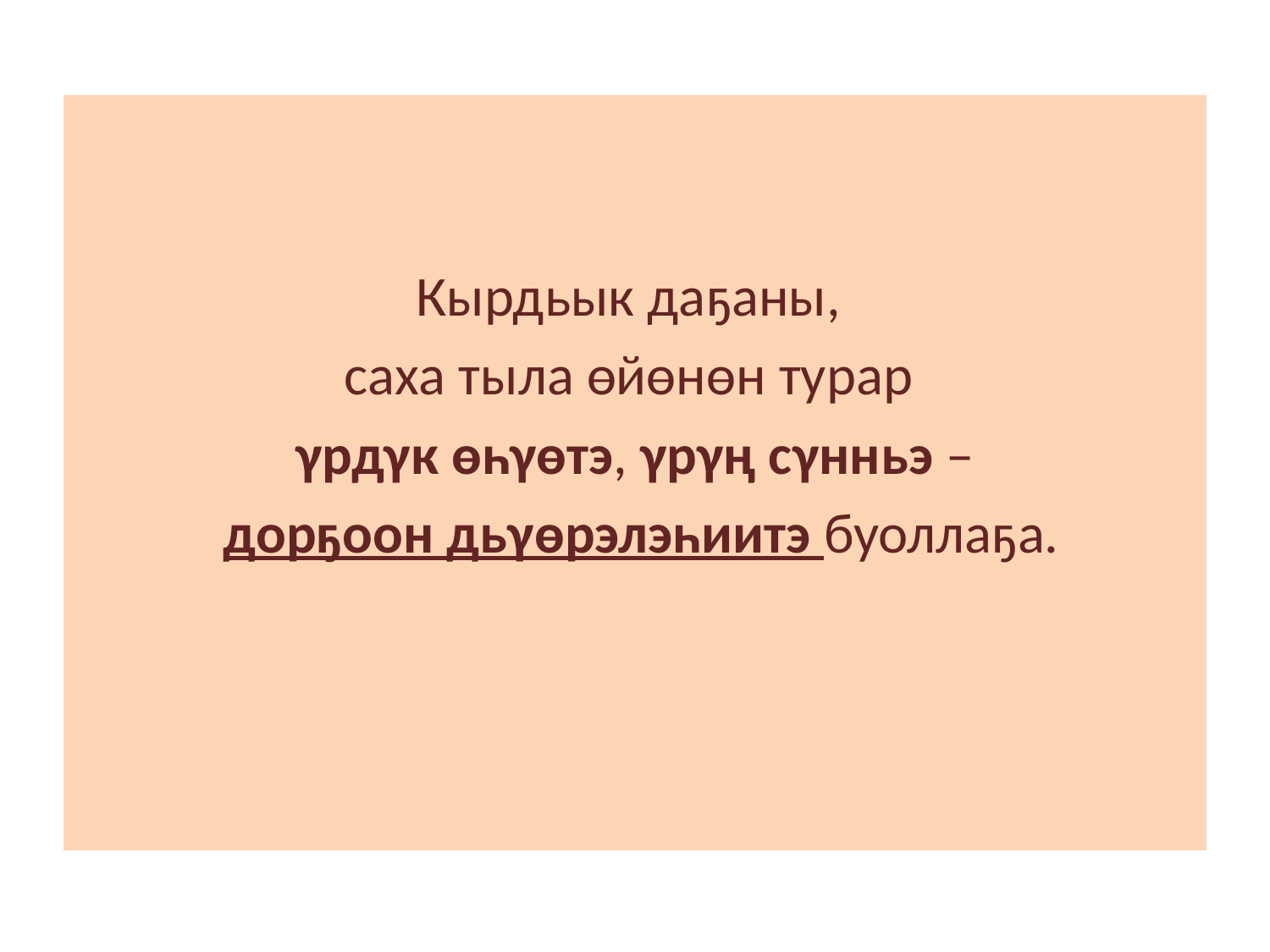

Кырдьык даҕаны,
саха тыла өйөнөн турар
γрдγк өһγөтэ, γрγң сγнньэ –
 дорҕоон дьγөрэлэһиитэ буоллаҕа.